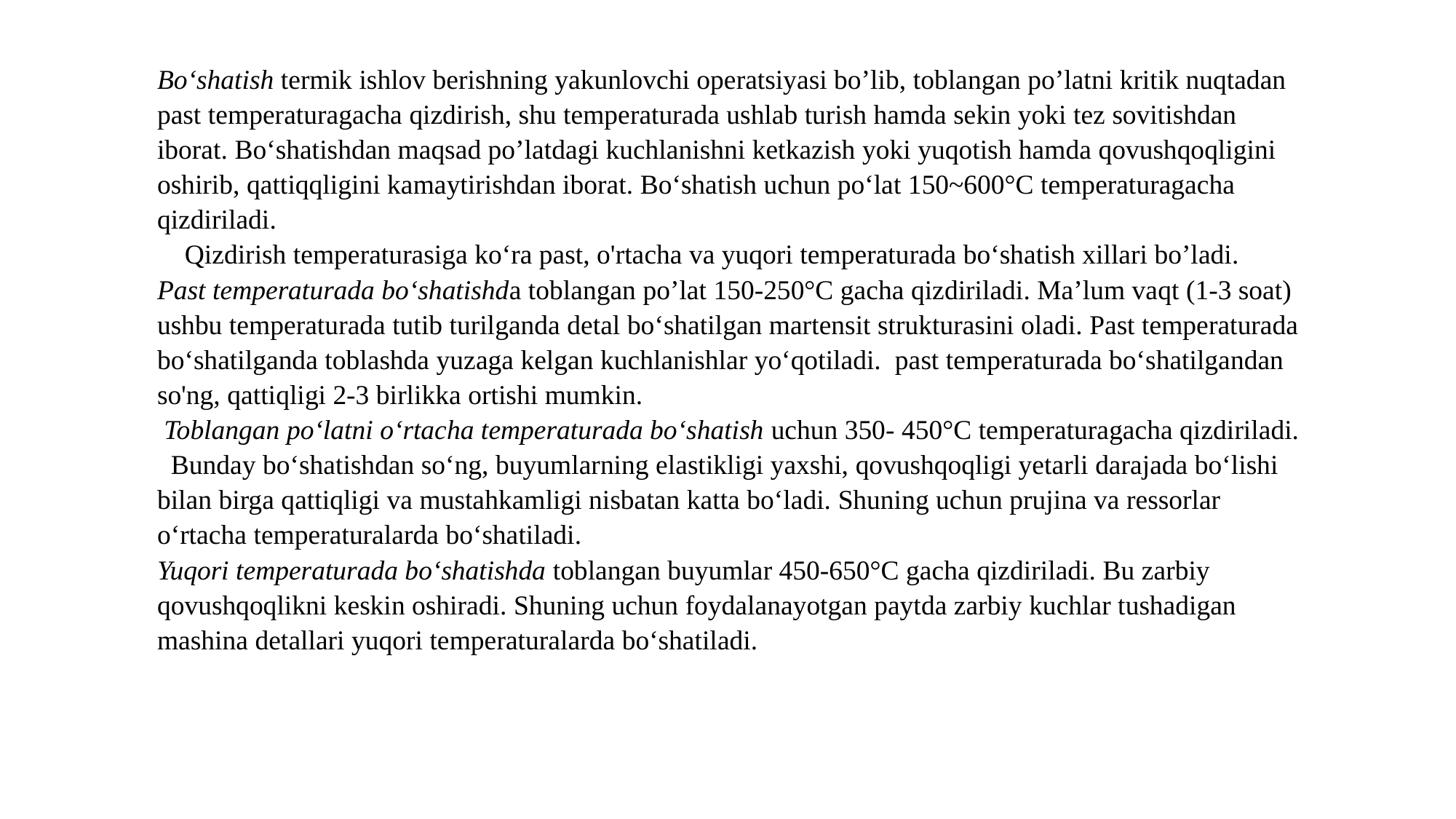

Bo‘shatish termik ishlov berishning yakunlovchi operatsiyasi bo’lib, toblangan po’latni kritik nuqtadan  past temperaturagacha qizdirish, shu temperaturada ushlab turish hamda sekin yoki tez sovitishdan iborat. Bo‘shatishdan maqsad po’latdagi kuchlanishni ketkazish yoki yuqotish hamda qovushqoqligini oshirib, qattiqqligini kamaytirishdan iborat. Bo‘shatish uchun po‘lat 150~600°C temperaturagacha qizdiriladi.
    Qizdirish temperaturasiga ko‘ra past, o'rtacha va yuqori temperaturada bo‘shatish xillari bo’ladi.
Past temperaturada bo‘shatishda toblangan po’lat 150-250°C gacha qizdiriladi. Ma’lum vaqt (1-3 soat) ushbu temperaturada tutib turilganda detal bo‘shatilgan martensit strukturasini oladi. Past temperaturada bo‘shatilganda toblashda yuzaga kelgan kuchlanishlar yo‘qotiladi.  past temperaturada bo‘shatilgandan so'ng, qattiqligi 2-3 birlikka ortishi mumkin.
 Toblangan po‘latni o‘rtacha temperaturada bo‘shatish uchun 350- 450°C temperaturagacha qizdiriladi.   Bunday bo‘shatishdan so‘ng, buyumlarning elastikligi yaxshi, qovushqoqligi yetarli darajada bo‘lishi bilan birga qattiqligi va mustahkamligi nisbatan katta bo‘ladi. Shuning uchun prujina va ressorlar o‘rtacha temperaturalarda bo‘shatiladi.
Yuqori temperaturada bo‘shatishda toblangan buyumlar 450-650°C gacha qizdiriladi. Bu zarbiy qovushqoqlikni keskin oshiradi. Shuning uchun foydalanayotgan paytda zarbiy kuchlar tushadigan mashina detallari yuqori temperaturalarda bo‘shatiladi.